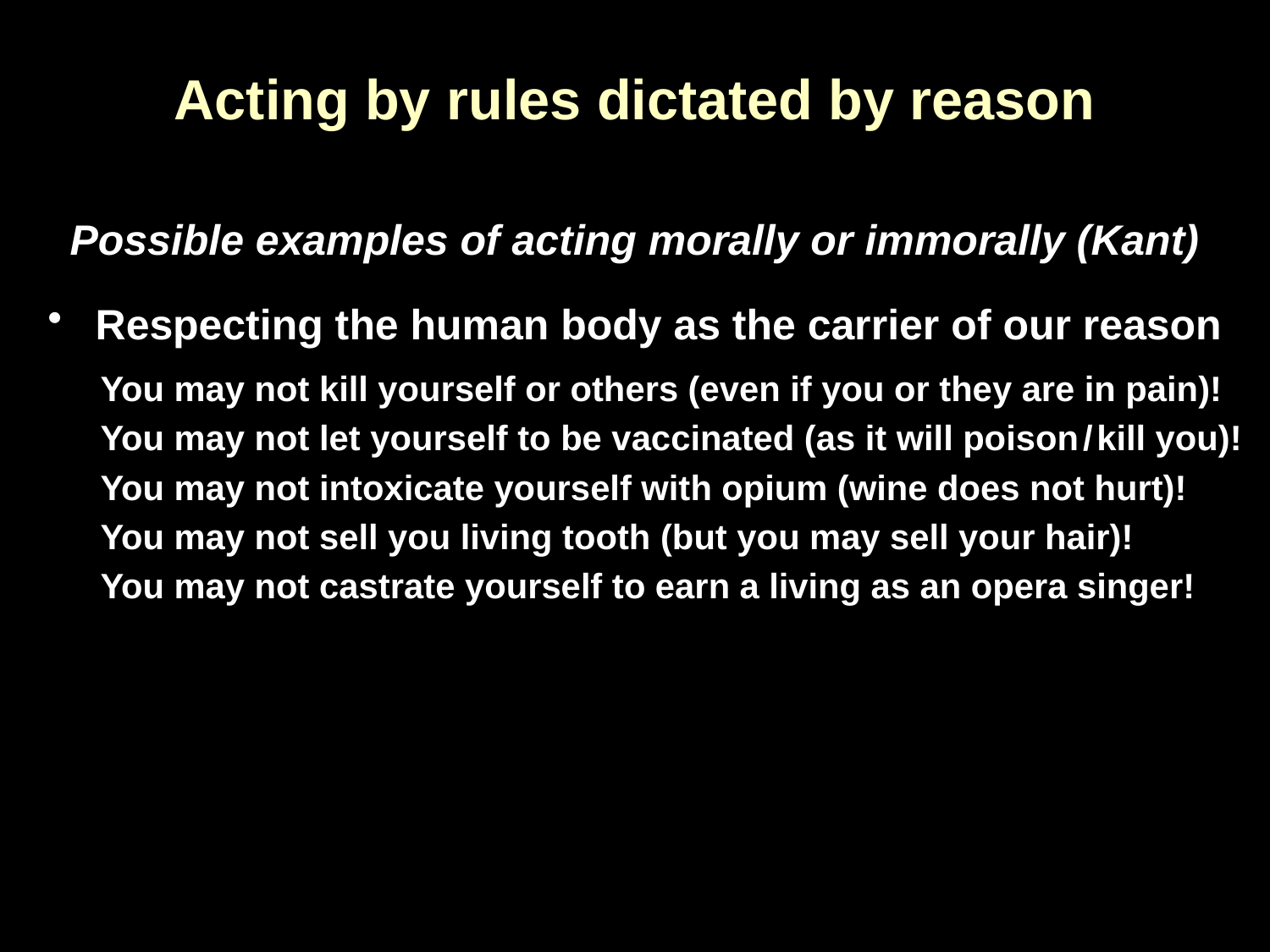

# Acting by rules dictated by reason
Possible examples of acting morally or immorally (Kant)

Respecting the human body as the carrier of our reason
         You may not kill yourself or others (even if you or they are in pain)!
         You may not let yourself to be vaccinated (as it will poison / kill you)!
         You may not intoxicate yourself with opium (wine does not hurt)!
         You may not sell you living tooth (but you may sell your hair)!
         You may not castrate yourself to earn a living as an opera singer!